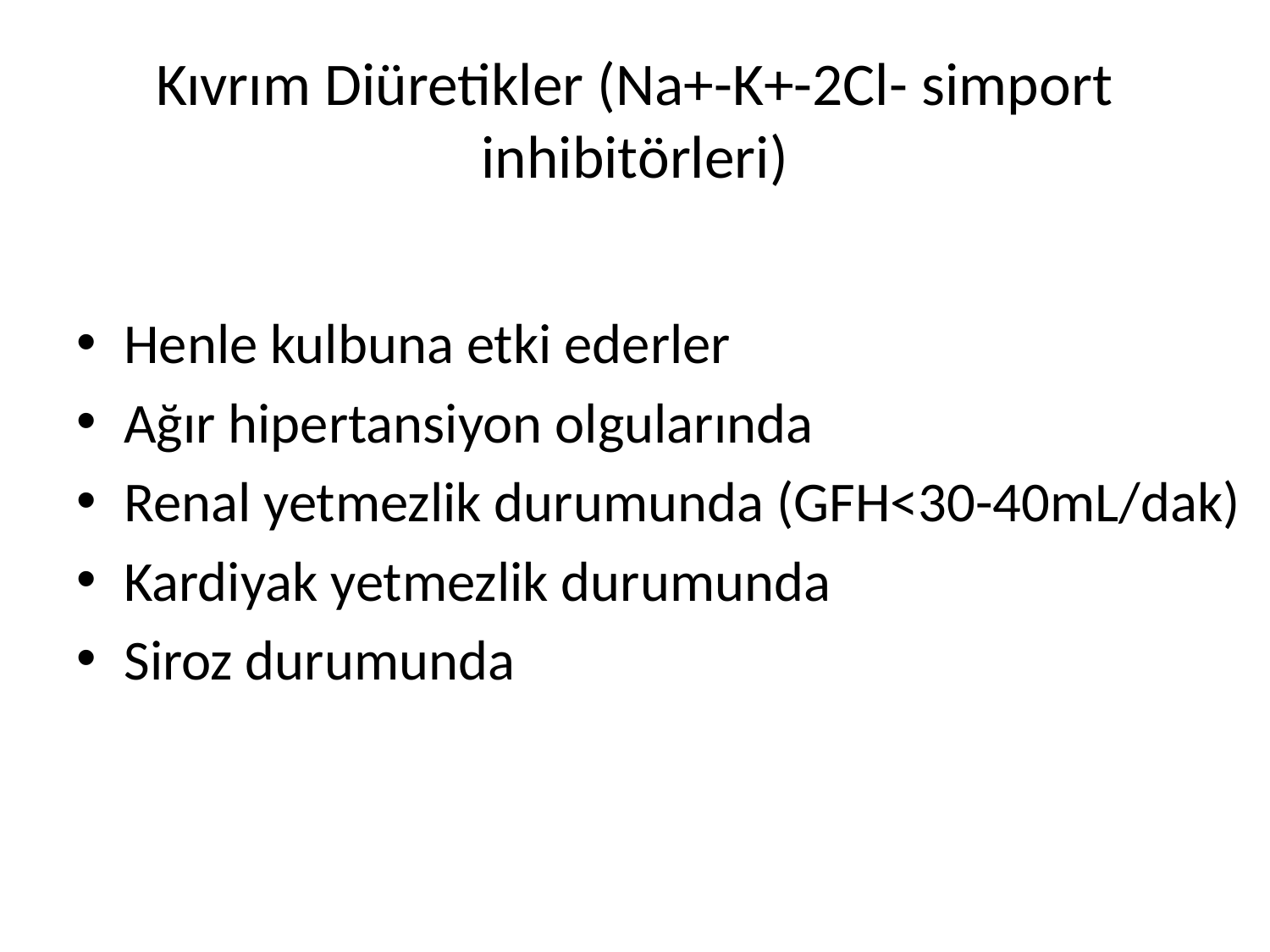

# Kıvrım Diüretikler (Na+-K+-2Cl- simport inhibitörleri)

Henle kulbuna etki ederler
Ağır hipertansiyon olgularında
Renal yetmezlik durumunda (GFH<30-40mL/dak)
Kardiyak yetmezlik durumunda
Siroz durumunda